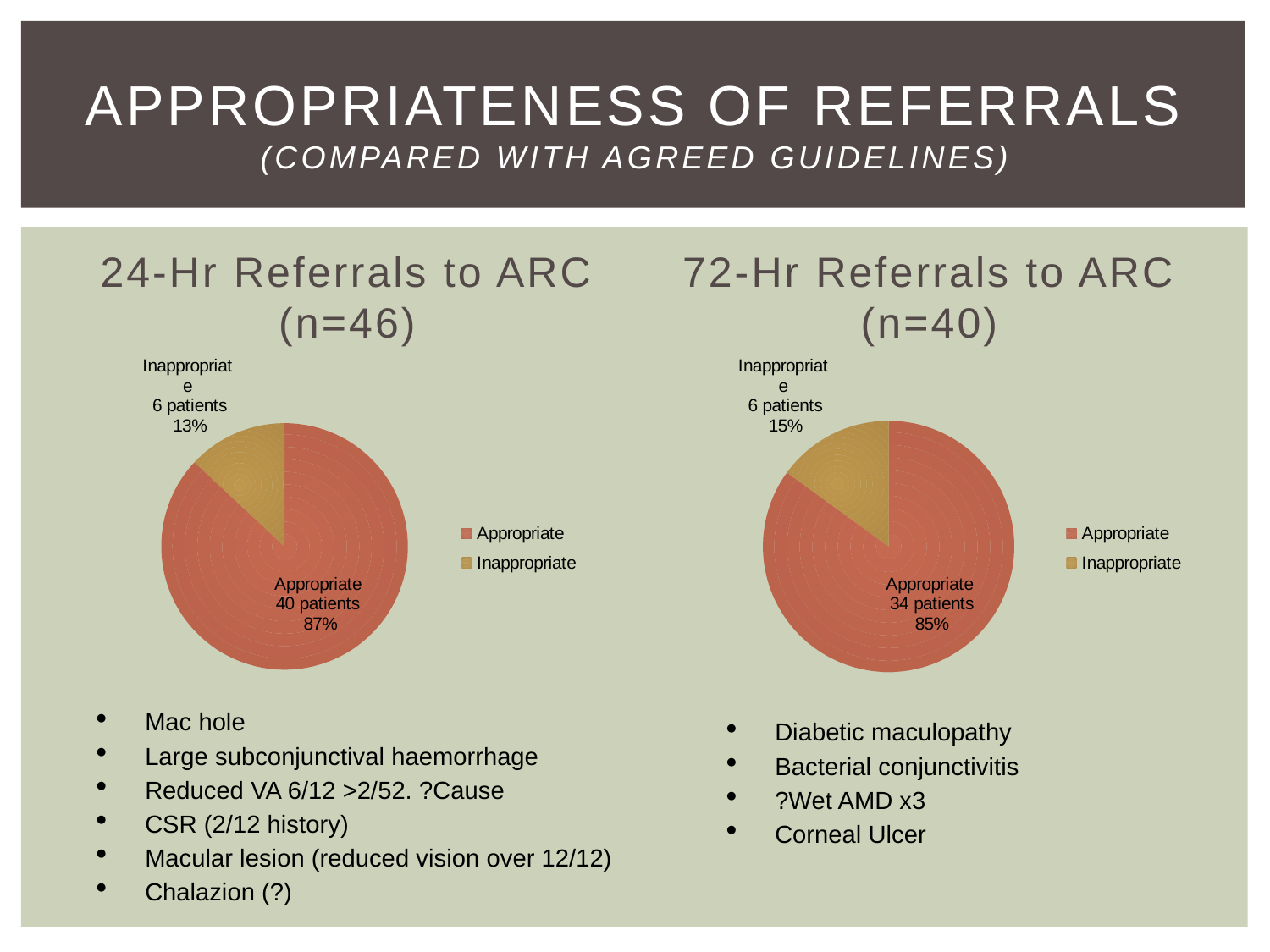

# Appropriateness of referrals (compared with agreed guidelines)
24-Hr Referrals to ARC (n=46)

72-Hr Referrals to ARC (n=40)

### Chart

| Category |  |
|---|---|
| Appropriate  | 40.0 |
| Inappropriate  | 6.0 |

### Chart

| Category |  |
|---|---|
| Appropriate | 34.0 |
| Inappropriate | 6.0 |
Mac hole
Large subconjunctival haemorrhage
Reduced VA 6/12 >2/52. ?Cause
CSR (2/12 history)
Macular lesion (reduced vision over 12/12)
Chalazion (?)
Diabetic maculopathy
Bacterial conjunctivitis
?Wet AMD x3
Corneal Ulcer